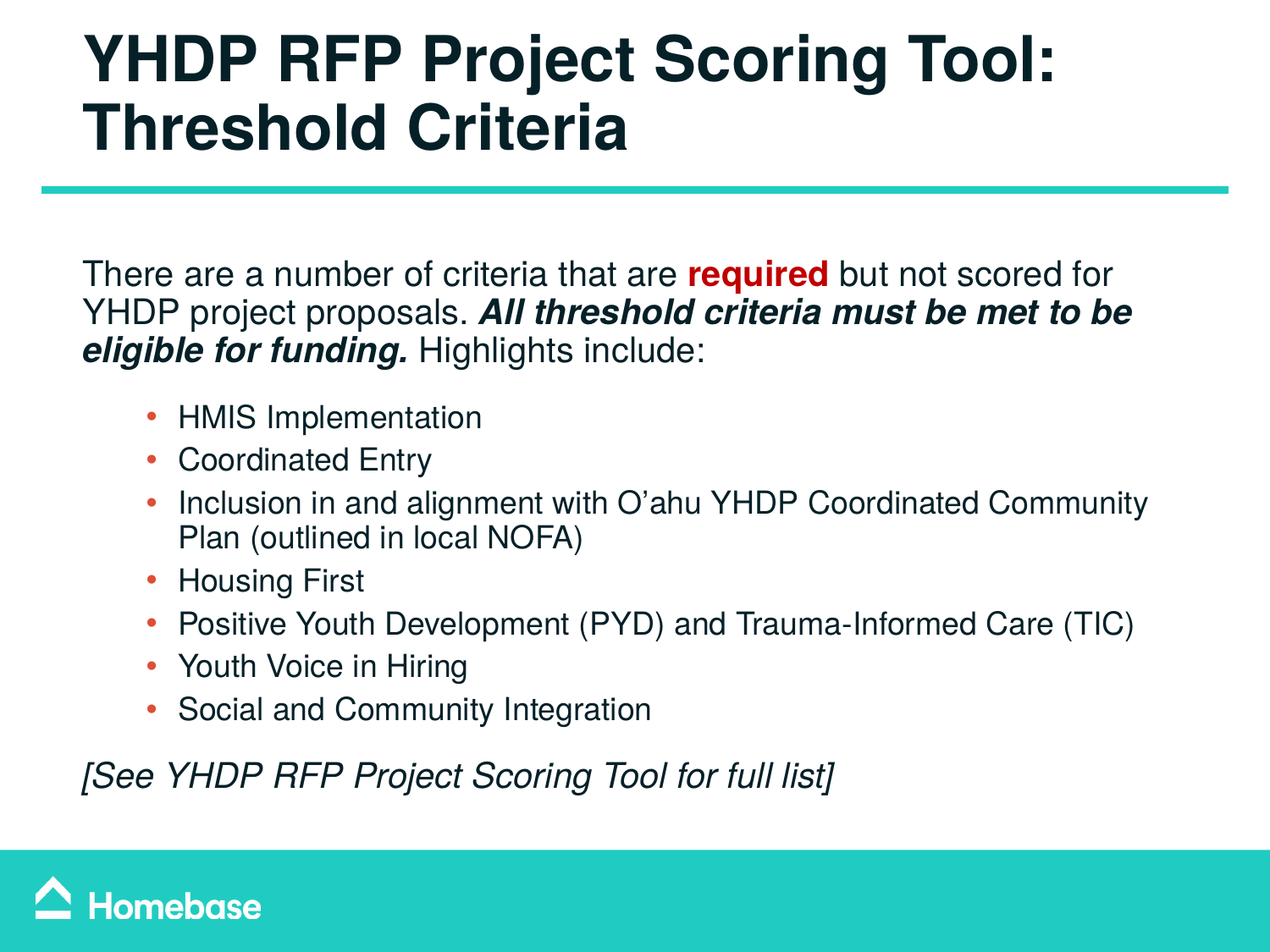

YHDP RFP Project Scoring Tool: Threshold Criteria
There are a number of criteria that are required but not scored for YHDP project proposals. All threshold criteria must be met to be eligible for funding. Highlights include:

HMIS Implementation
Coordinated Entry
Inclusion in and alignment with O’ahu YHDP Coordinated Community Plan (outlined in local NOFA)
Housing First
Positive Youth Development (PYD) and Trauma-Informed Care (TIC)
Youth Voice in Hiring
Social and Community Integration

[See YHDP RFP Project Scoring Tool for full list]